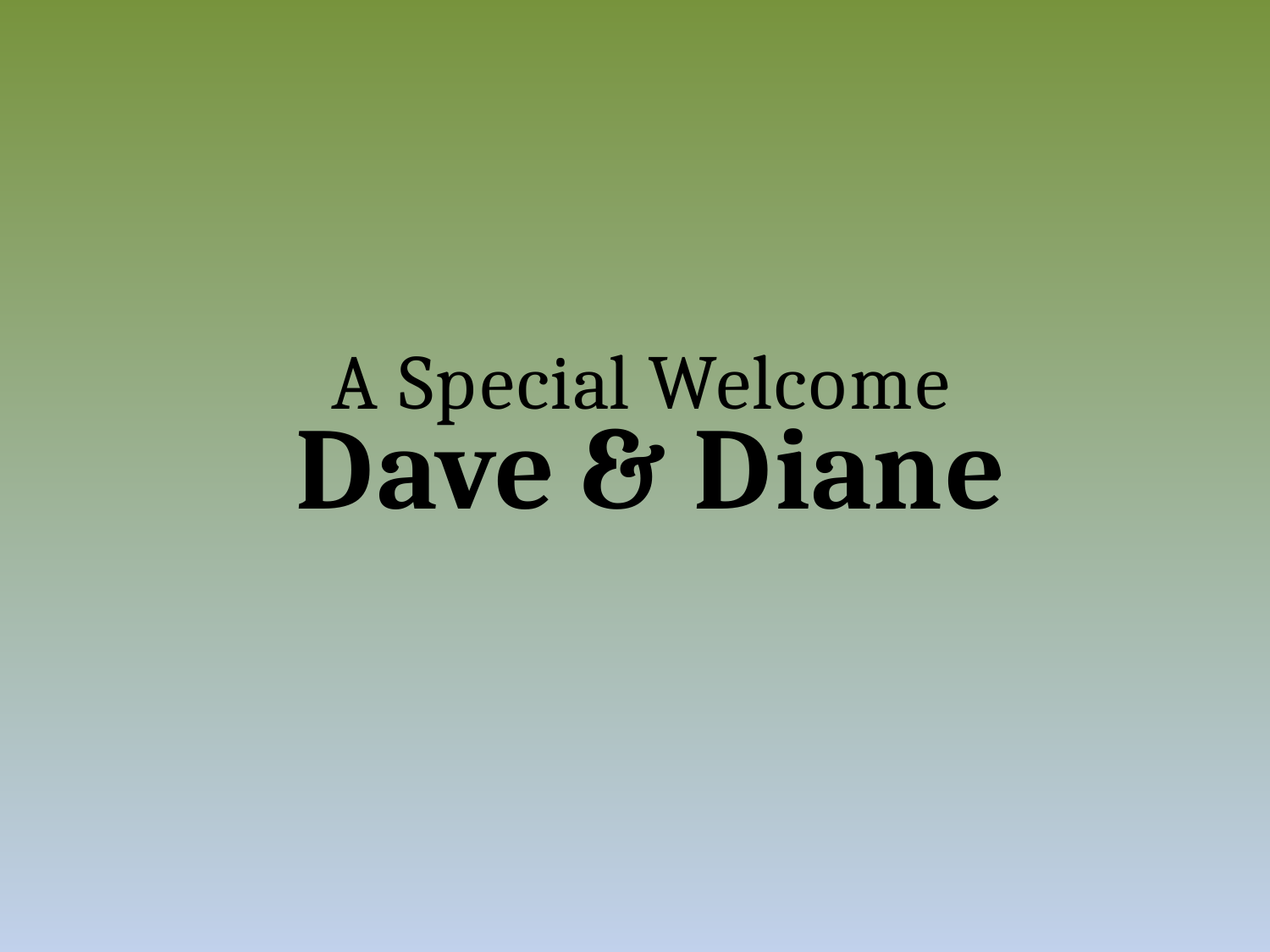

# A Special Welcome
Dave & Diane